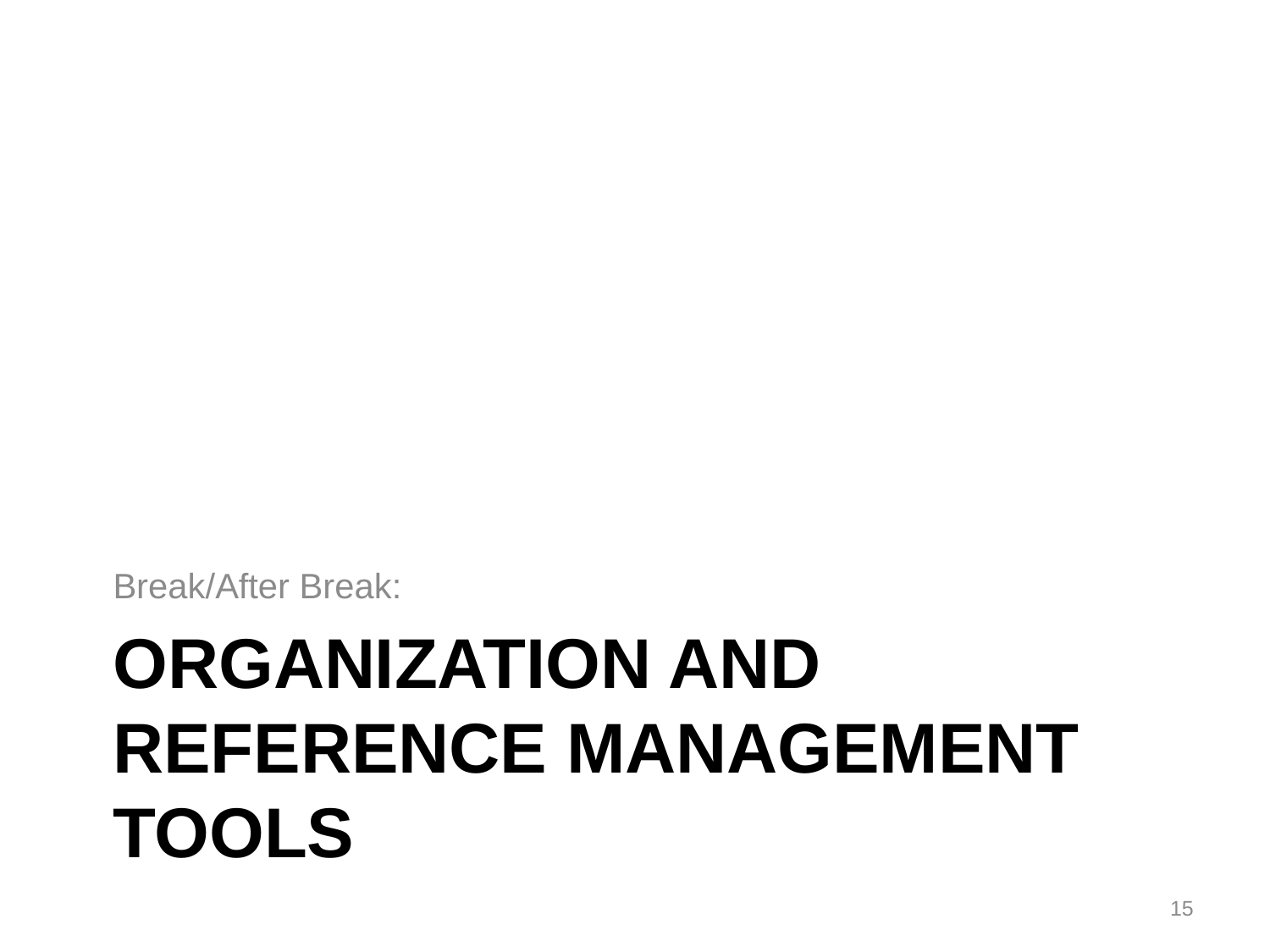

Break/After Break:
# ORGANIZATION AND REFERENCE MANAGEMENT TOOLS
15